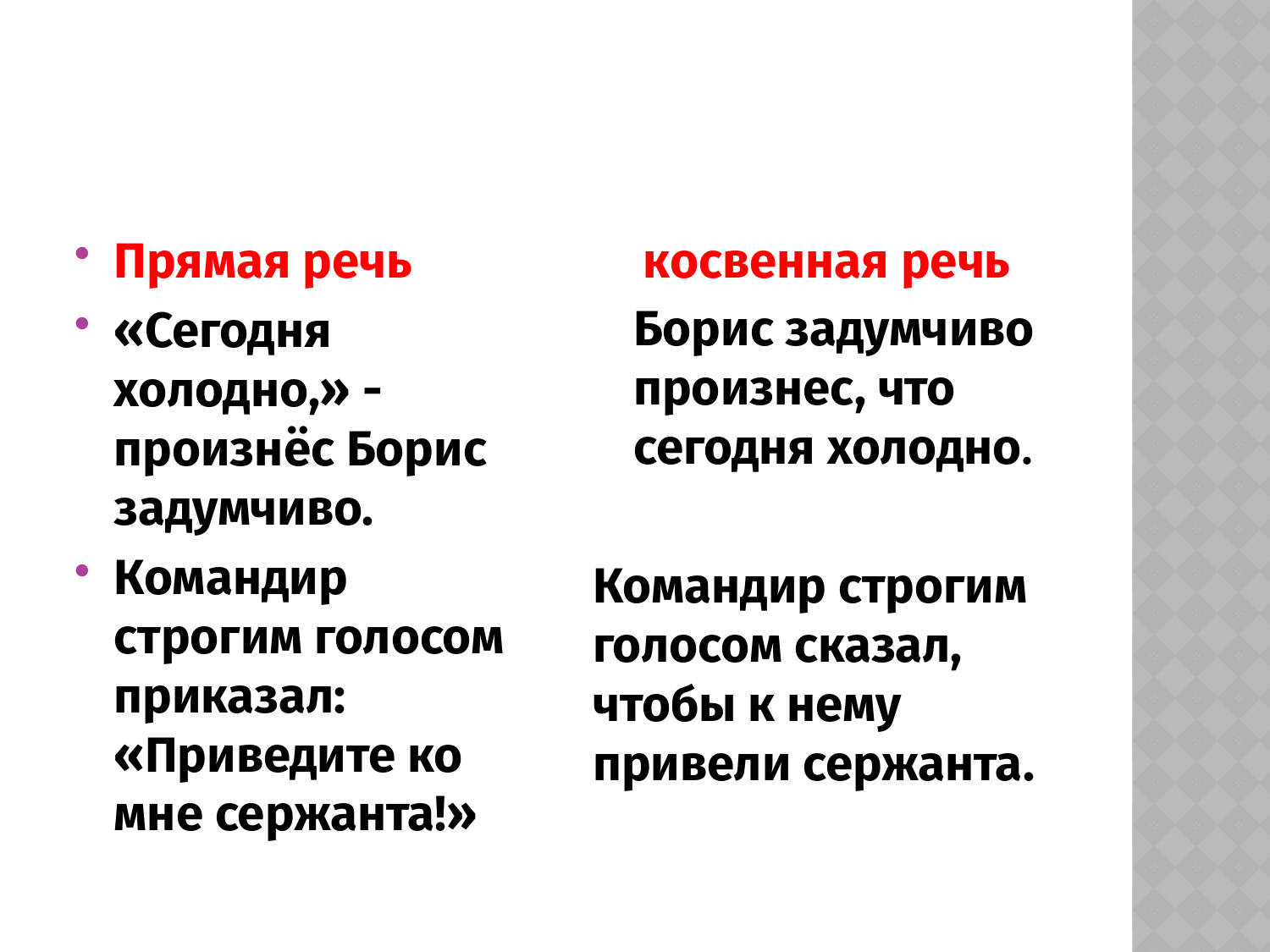

#
Прямая речь
«Сегодня холодно,» - произнёс Борис задумчиво.
Командир строгим голосом приказал: «Приведите ко мне сержанта!»

 косвенная речь
Борис задумчиво произнес, что сегодня холодно.

Командир строгим голосом сказал, чтобы к нему привели сержанта.